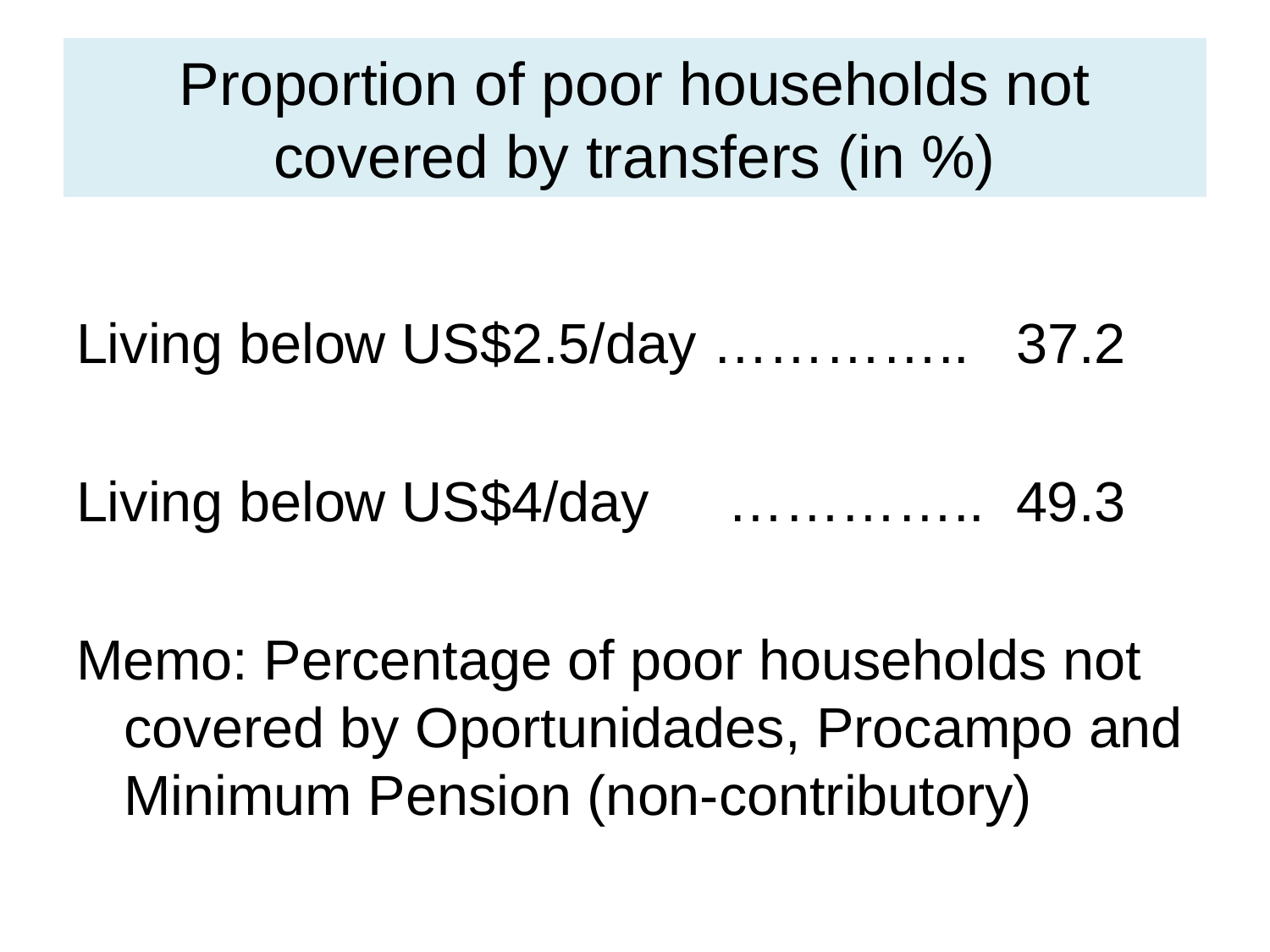

# Proportion of poor households not covered by transfers (in %)

Living below US$2.5/day …………..   37.2

Living below US$4/day     …………..  49.3

Memo: Percentage of poor households not covered by Oportunidades, Procampo and Minimum Pension (non-contributory)